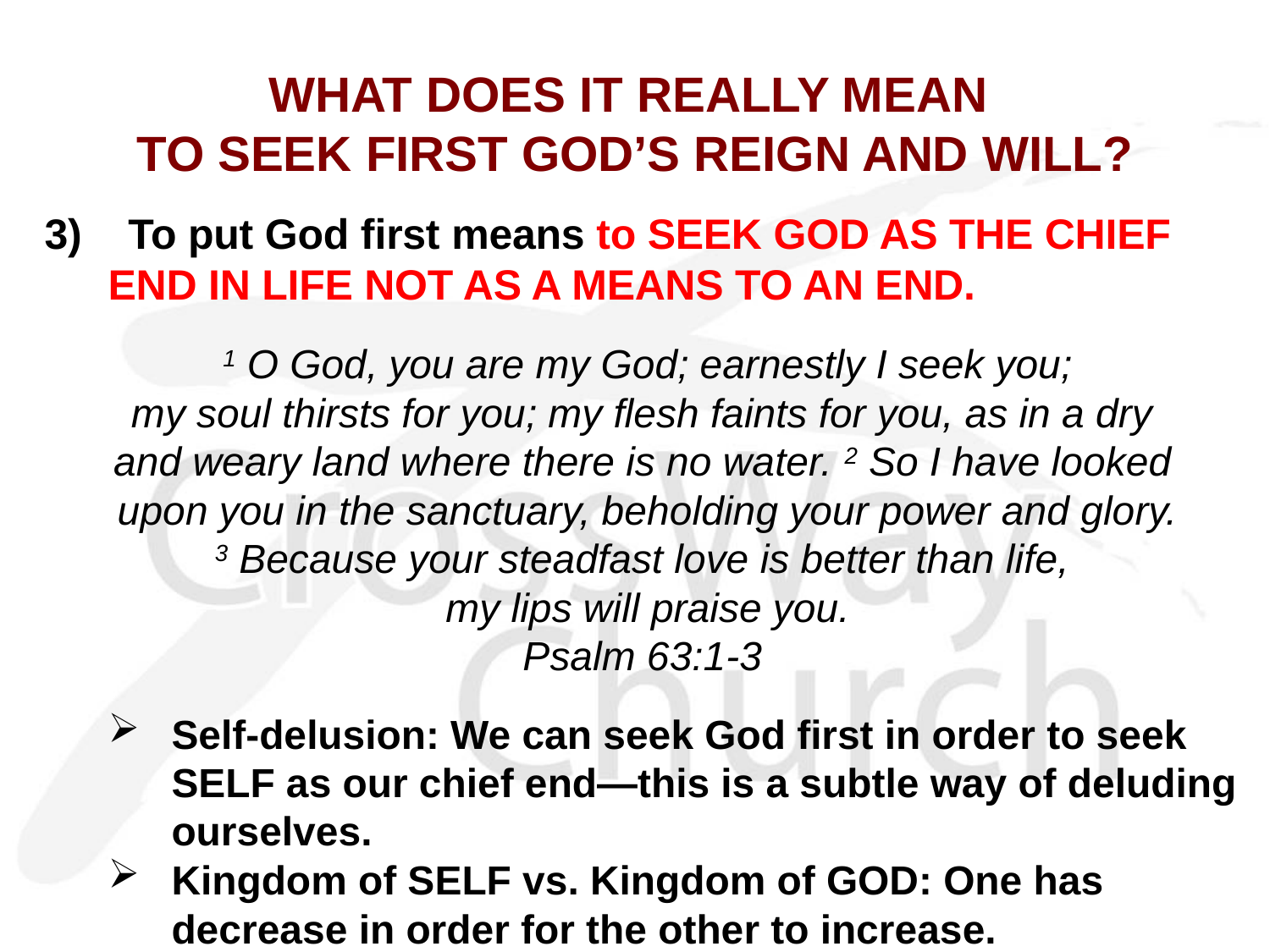

# WHAT DOES IT REALLY MEAN TO SEEK FIRST GOD’S REIGN AND WILL?
3)    To put God first means to SEEK GOD AS THE CHIEF END IN LIFE NOT AS A MEANS TO AN END.

 1 O God, you are my God; earnestly I seek you;
 my soul thirsts for you; my flesh faints for you, as in a dry
and weary land where there is no water. 2 So I have looked
 upon you in the sanctuary, beholding your power and glory.
3 Because your steadfast love is better than life,
 my lips will praise you.
Psalm 63:1-3

Self-delusion: We can seek God first in order to seek SELF as our chief end—this is a subtle way of deluding ourselves.
Kingdom of SELF vs. Kingdom of GOD: One has decrease in order for the other to increase.